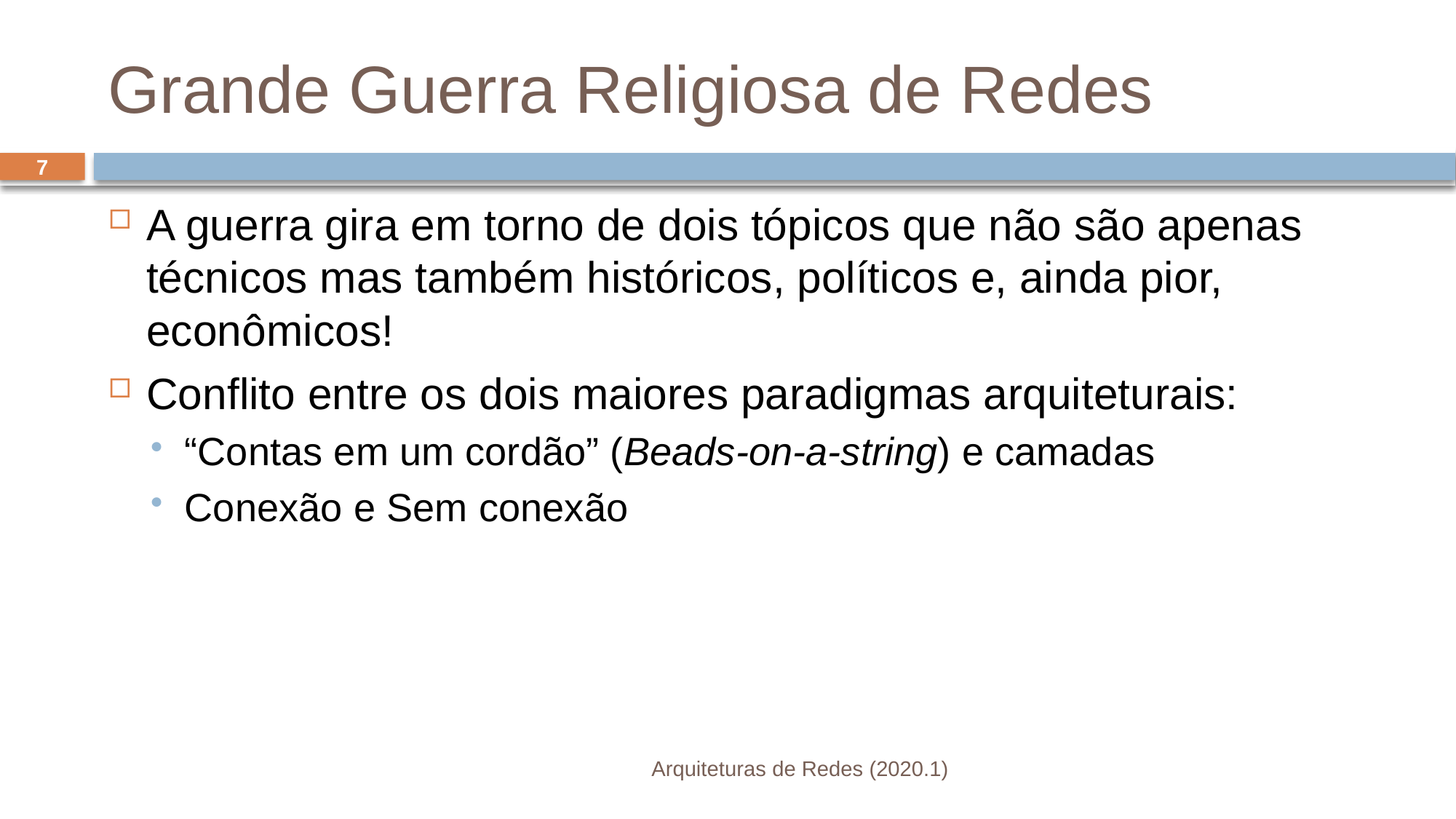

# Grande Guerra Religiosa de Redes
7
A guerra gira em torno de dois tópicos que não são apenas técnicos mas também históricos, políticos e, ainda pior, econômicos!
Conflito entre os dois maiores paradigmas arquiteturais:
“Contas em um cordão” (Beads-on-a-string) e camadas
Conexão e Sem conexão
Arquiteturas de Redes (2020.1)